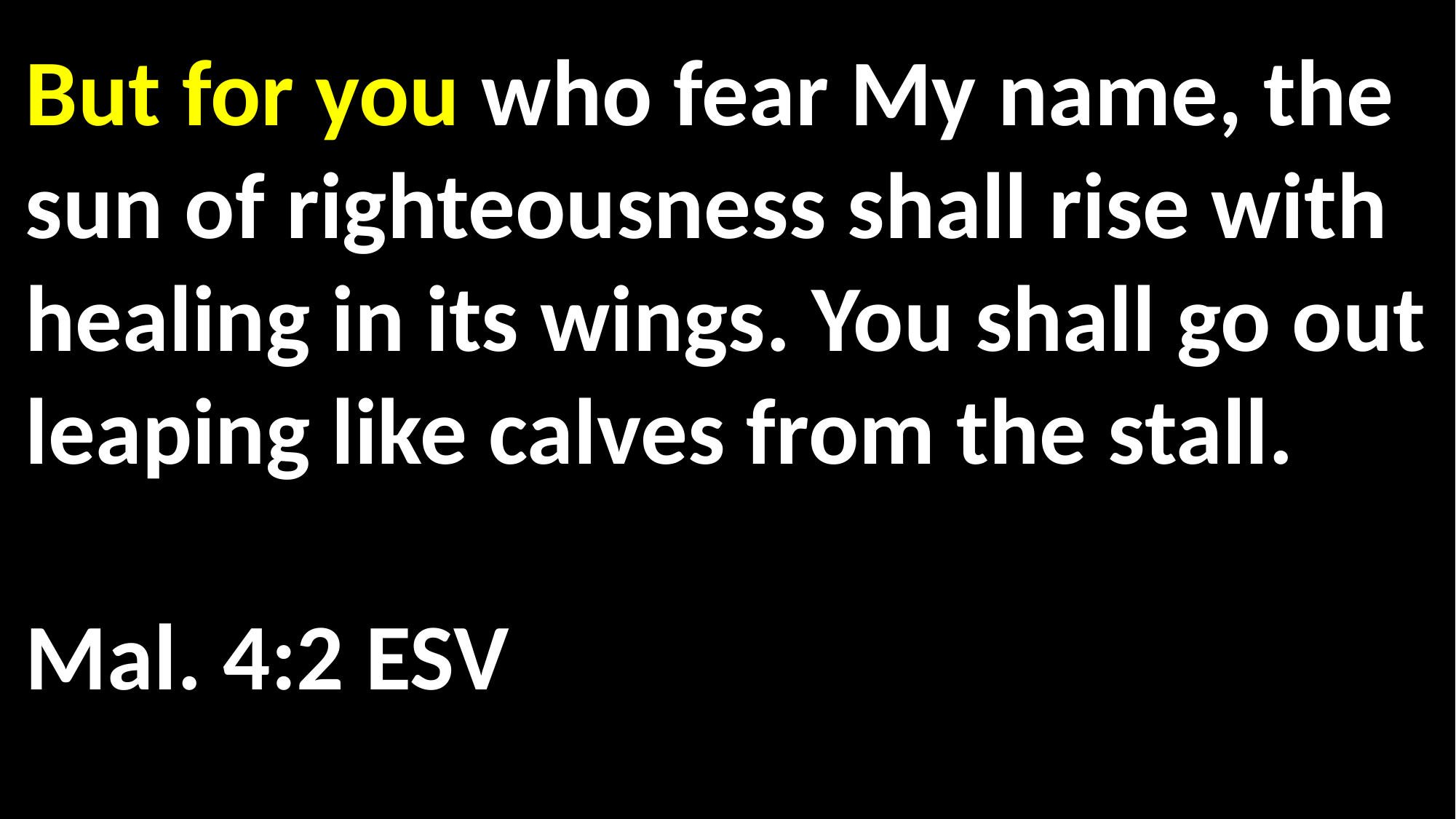

But for you who fear My name, the sun of righteousness shall rise with healing in its wings. You shall go out leaping like calves from the stall.												             Mal. 4:2 ESV